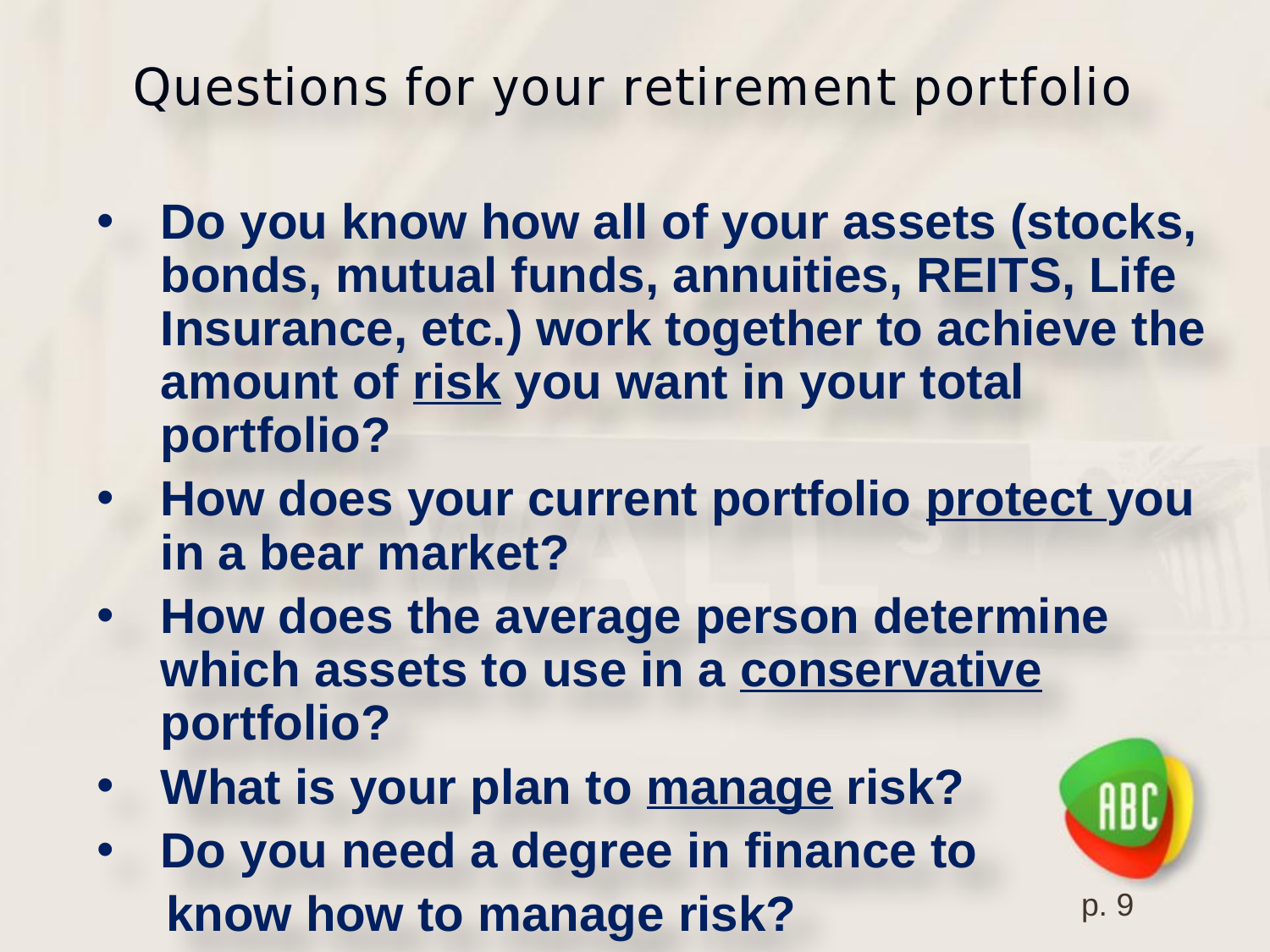

# Questions for your retirement portfolio
Do you know how all of your assets (stocks, bonds, mutual funds, annuities, REITS, Life Insurance, etc.) work together to achieve the amount of risk you want in your total portfolio?
How does your current portfolio protect you in a bear market?
How does the average person determine which assets to use in a conservative portfolio?
What is your plan to manage risk?
Do you need a degree in finance to
     know how to manage risk?
p. 9